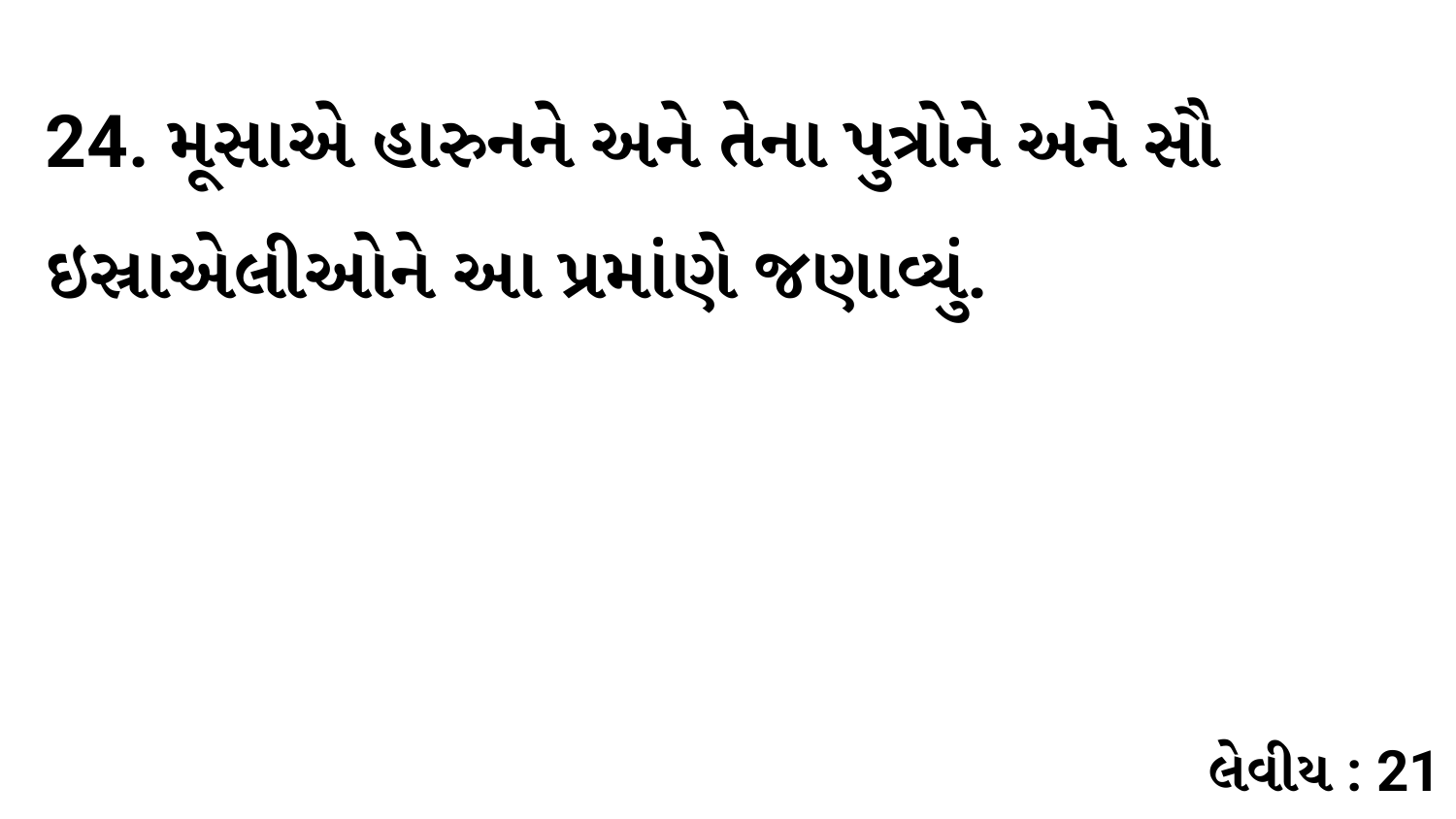

24. મૂસાએ હારુનને અને તેના પુત્રોને અને સૌ ઇસ્રાએલીઓને આ પ્રમાંણે જણાવ્યું.
લેવીય : 21